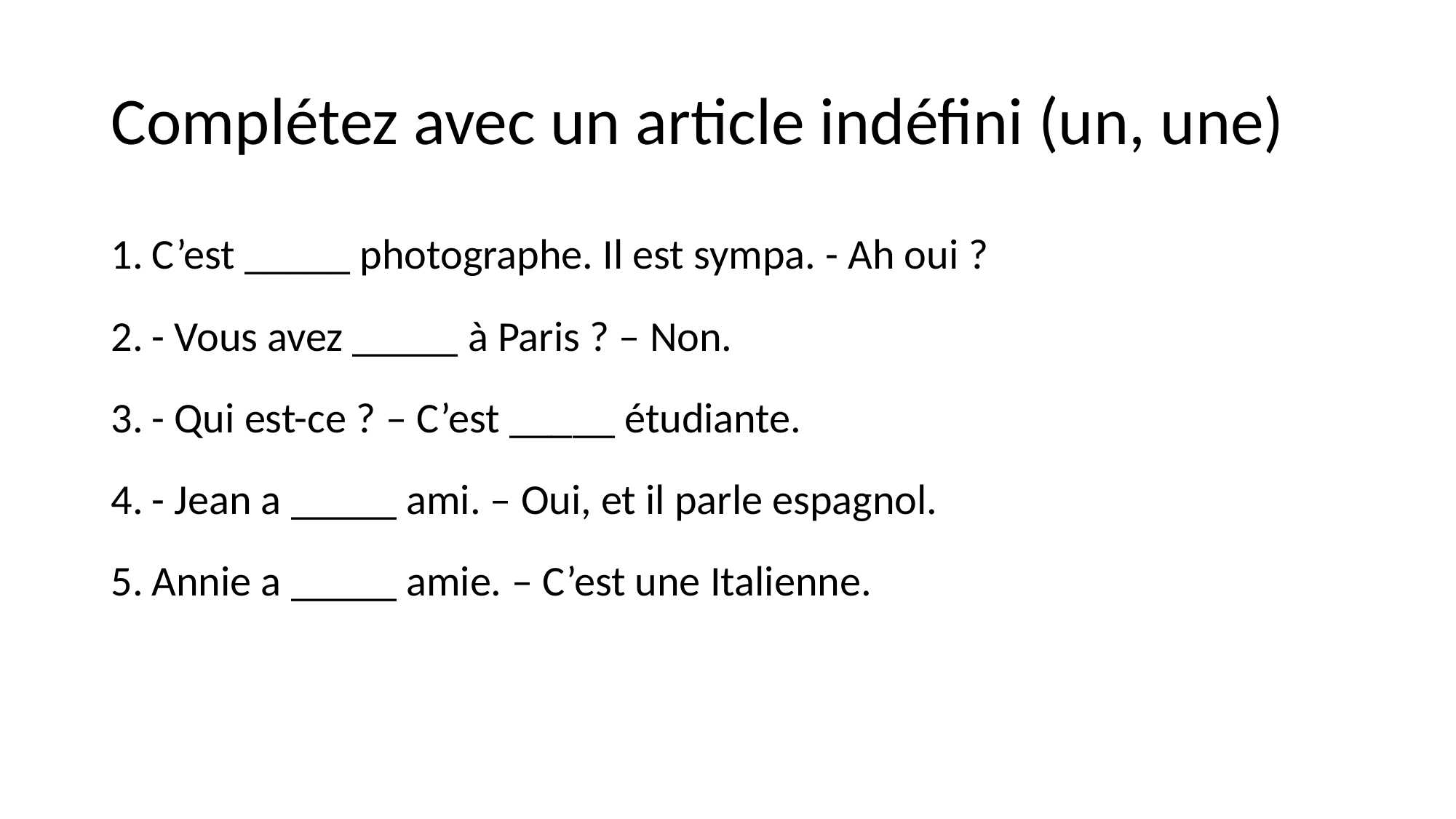

# Complétez avec un article indéfini (un, une)
C’est _____ photographe. Il est sympa. - Ah oui ?
- Vous avez _____ à Paris ? – Non.
- Qui est-ce ? – C’est _____ étudiante.
- Jean a _____ ami. – Oui, et il parle espagnol.
Annie a _____ amie. – C’est une Italienne.